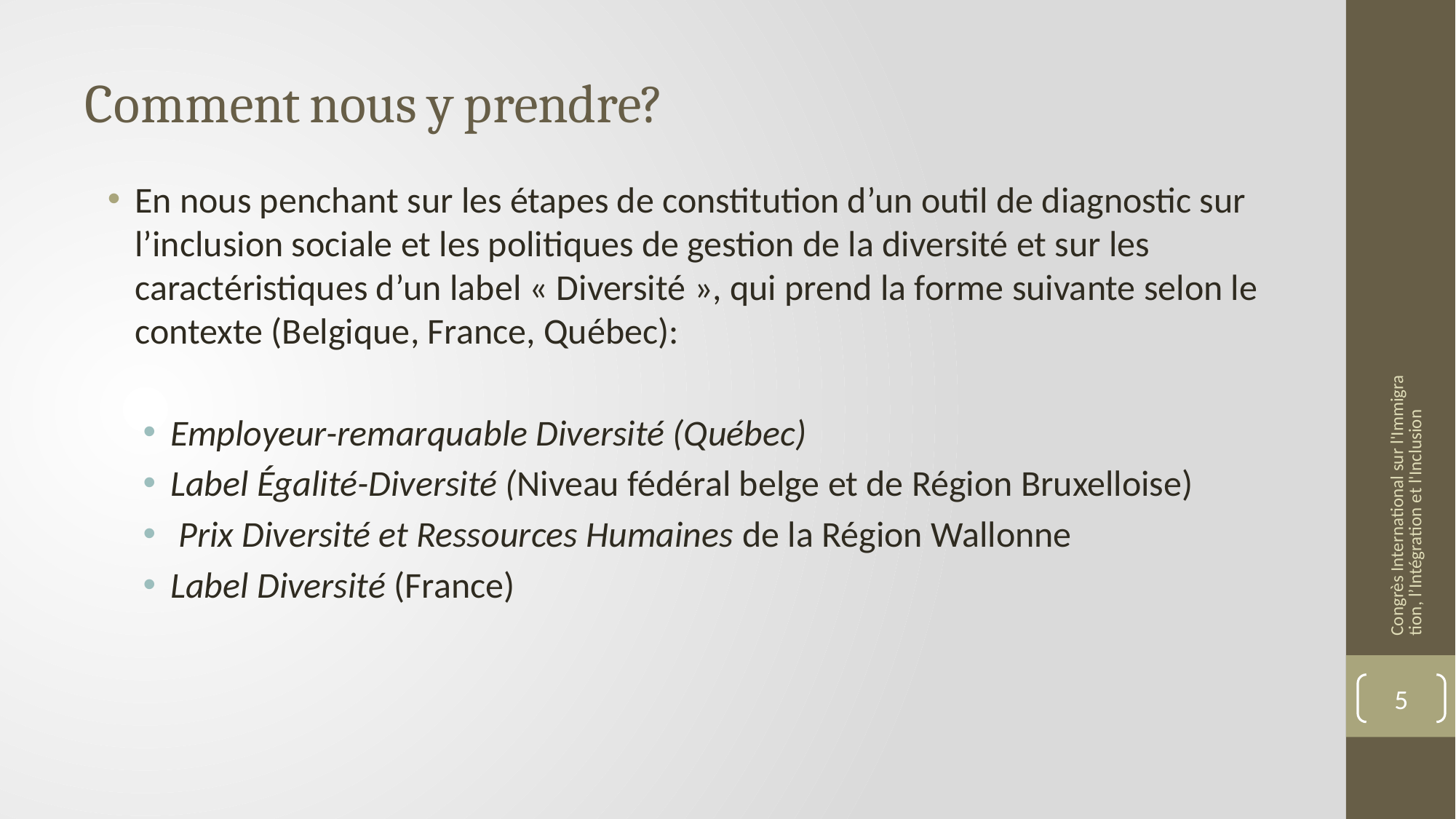

# Comment nous y prendre?
En nous penchant sur les étapes de constitution d’un outil de diagnostic sur l’inclusion sociale et les politiques de gestion de la diversité et sur les caractéristiques d’un label « Diversité », qui prend la forme suivante selon le contexte (Belgique, France, Québec):

Employeur-remarquable Diversité (Québec)
Label Égalité-Diversité (Niveau fédéral belge et de Région Bruxelloise)
 Prix Diversité et Ressources Humaines de la Région Wallonne
Label Diversité (France)

Congrès International sur l'Immigration, l’Intégration et l'Inclusion
5